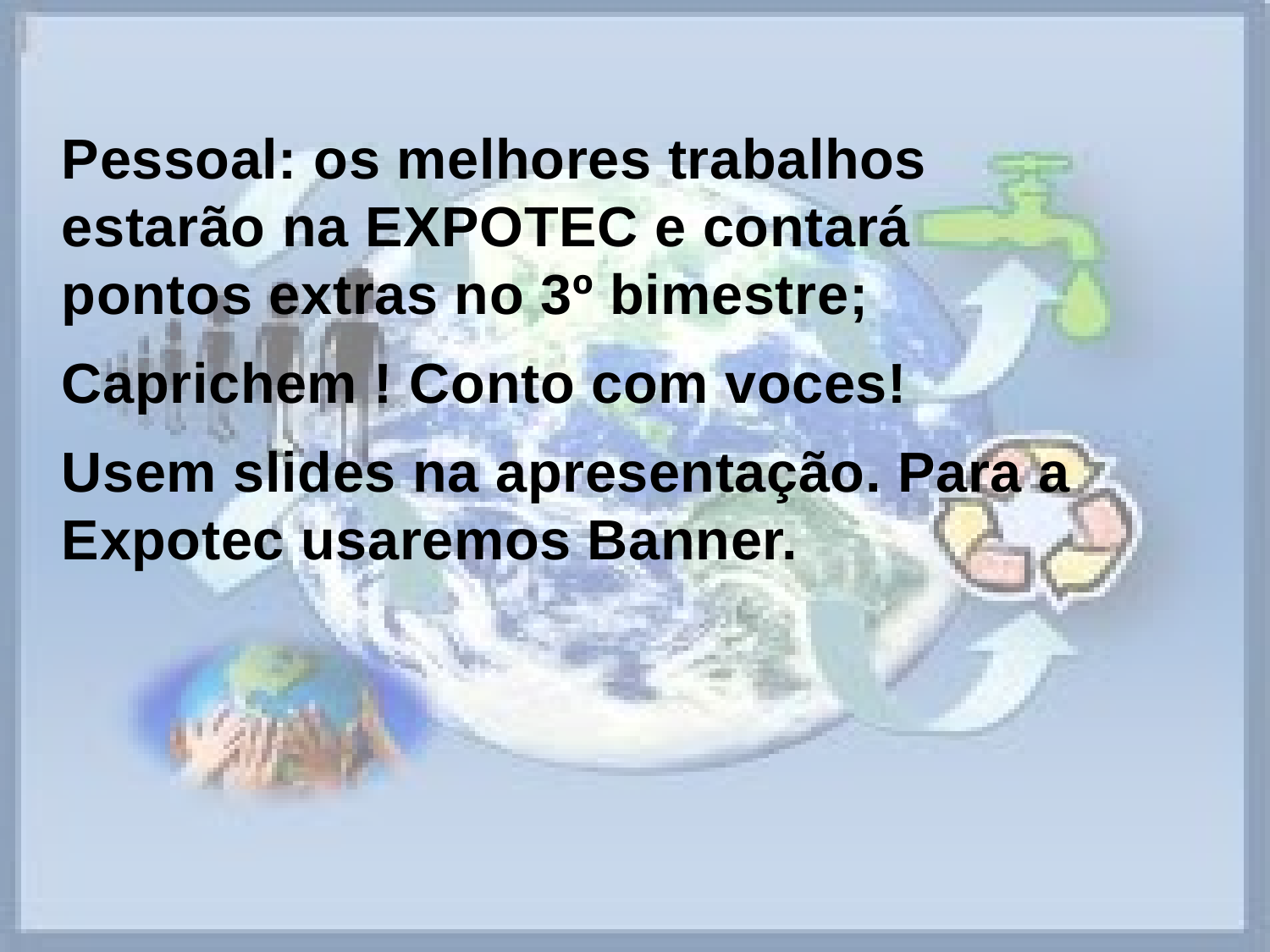

Pessoal: os melhores trabalhos estarão na EXPOTEC e contará pontos extras no 3º bimestre;
Caprichem ! Conto com voces!
Usem slides na apresentação. Para a Expotec usaremos Banner.